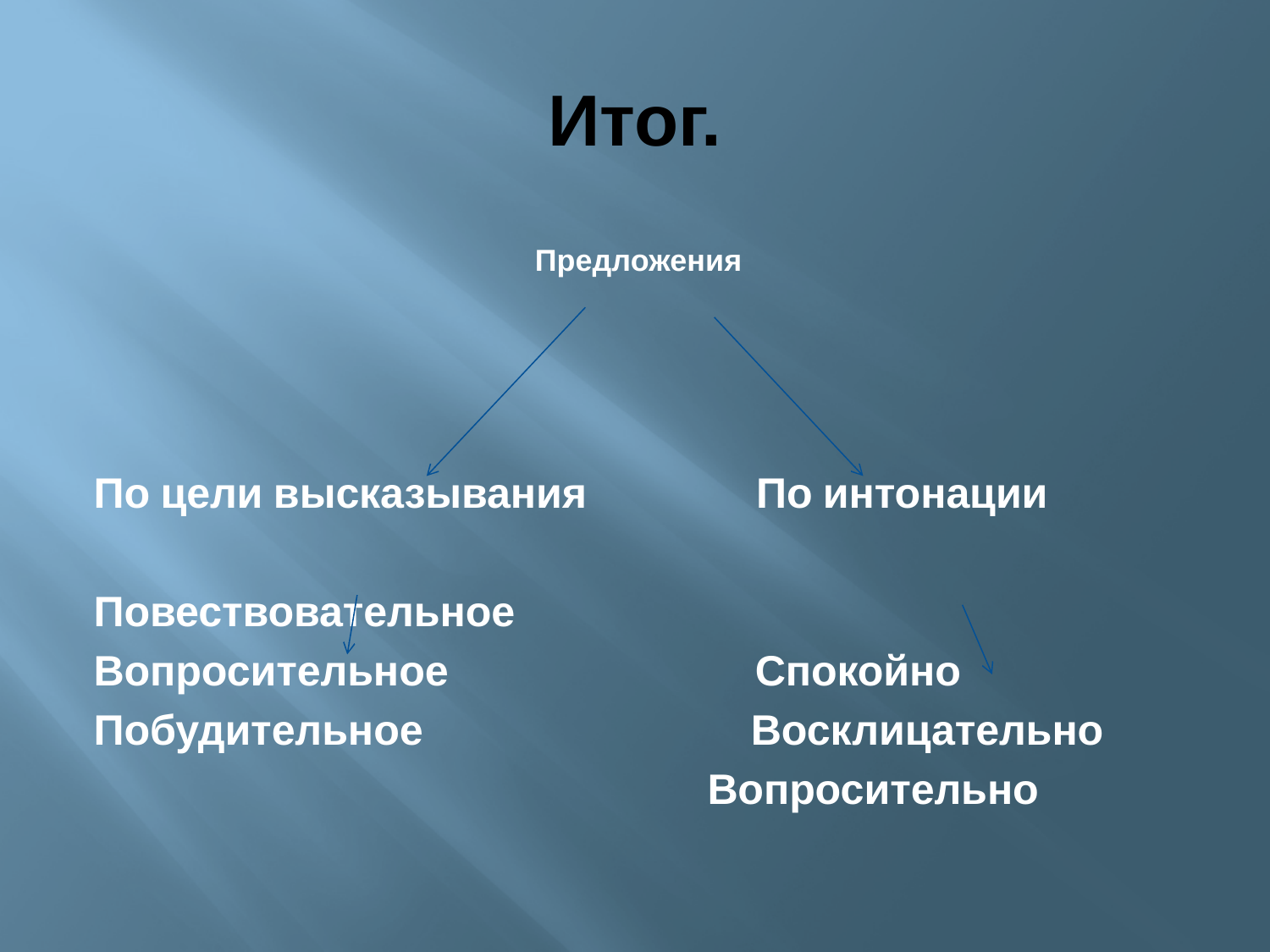

# Итог.
Предложения

По цели высказывания                По интонации

Повествовательное
Вопросительное                             Спокойно
Побудительное                               Восклицательно
                                                          Вопросительно